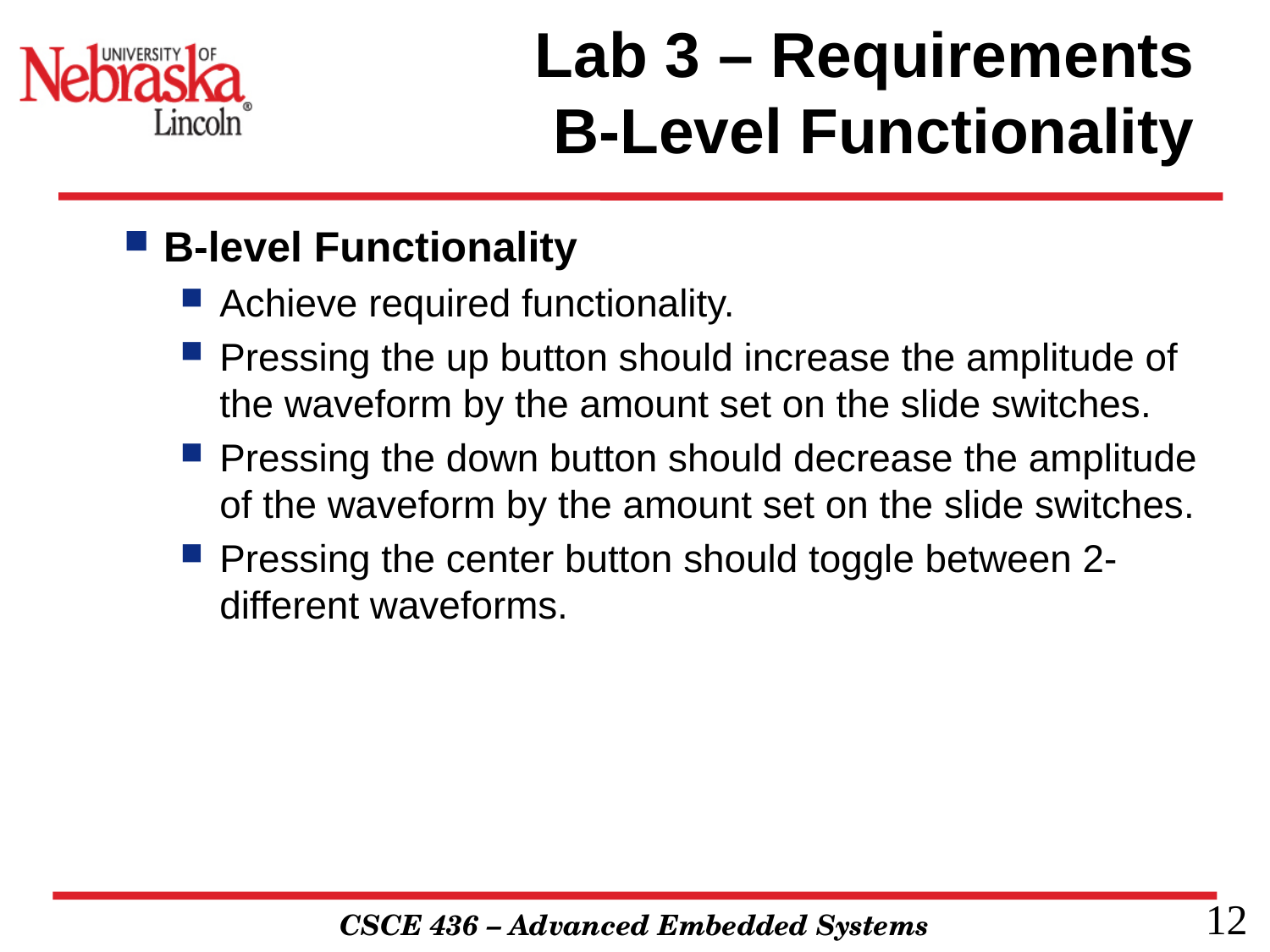

# Lab 3 – Requirements B-Level Functionality
B-level Functionality
Achieve required functionality.
Pressing the up button should increase the amplitude of the waveform by the amount set on the slide switches.
Pressing the down button should decrease the amplitude of the waveform by the amount set on the slide switches.
Pressing the center button should toggle between 2-different waveforms.

12